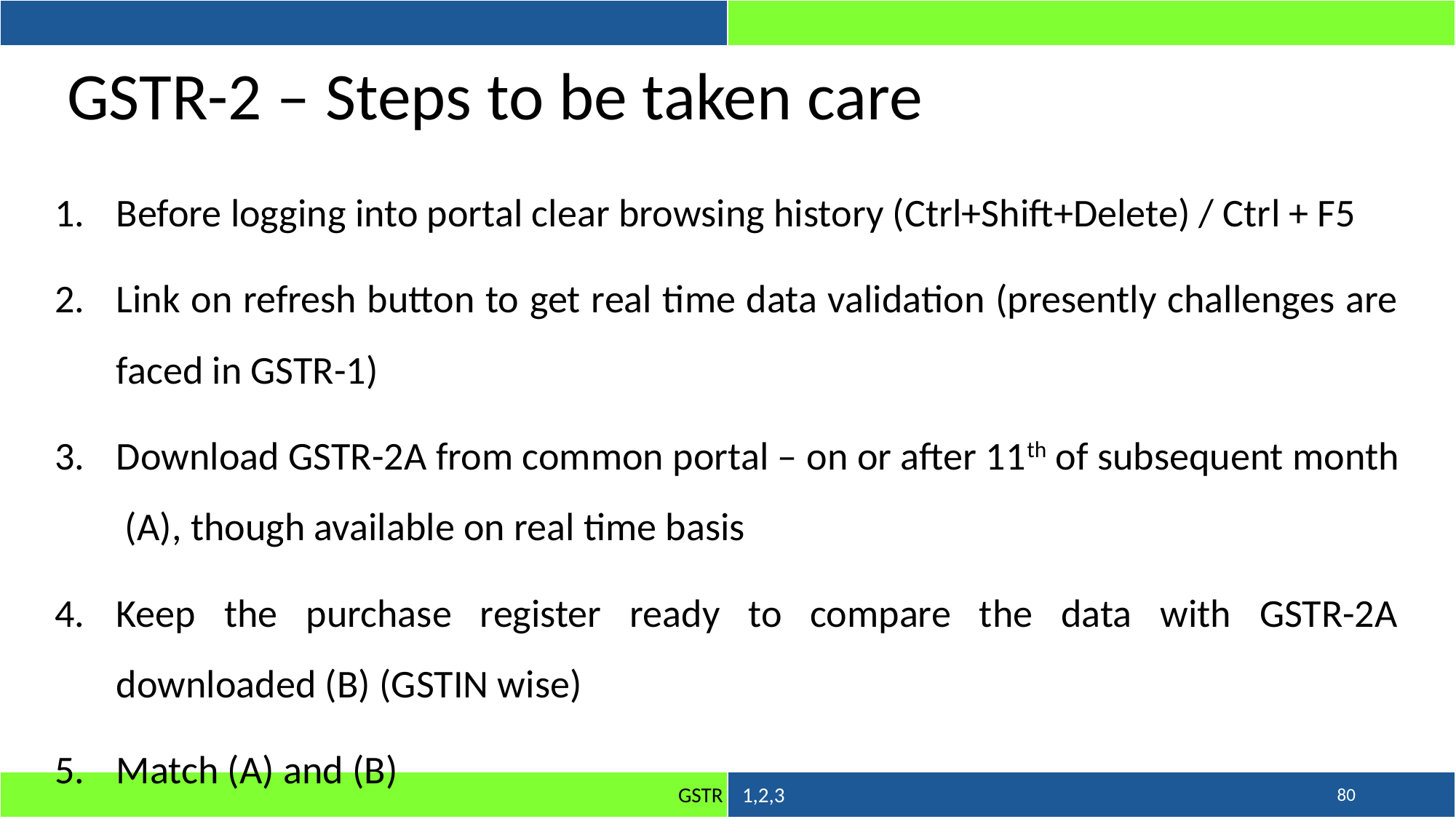

# GSTR-2 – Steps to be taken care
Before logging into portal clear browsing history (Ctrl+Shift+Delete) / Ctrl + F5
Link on refresh button to get real time data validation (presently challenges are faced in GSTR-1)
Download GSTR-2A from common portal – on or after 11th of subsequent month  (A), though available on real time basis
Keep the purchase register ready to compare the data with GSTR-2A downloaded (B) (GSTIN wise)
Match (A) and (B)

80